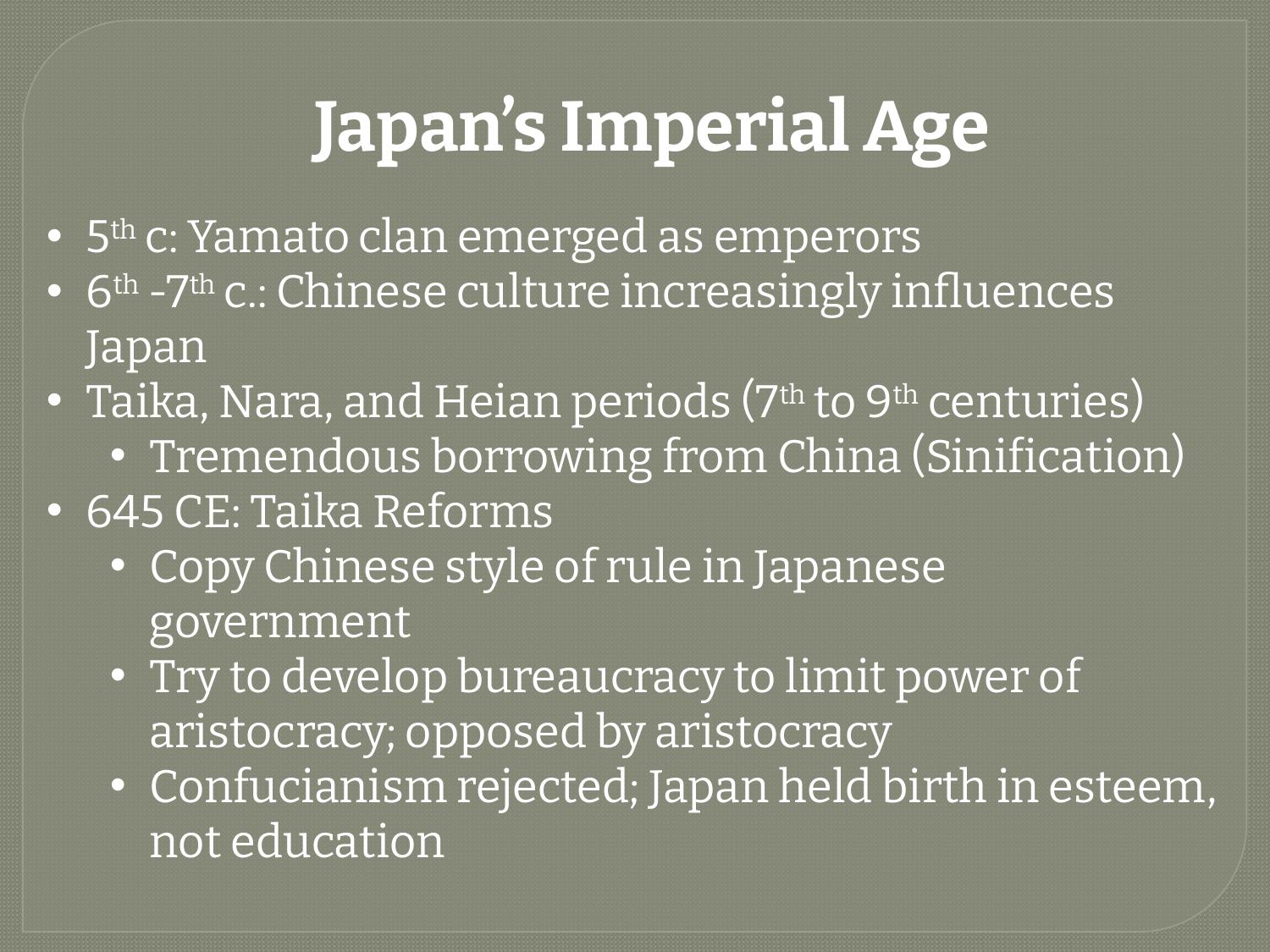

Japan’s Imperial Age
5th c: Yamato clan emerged as emperors
6th -7th c.: Chinese culture increasingly influences Japan
Taika, Nara, and Heian periods (7th to 9th centuries)
Tremendous borrowing from China (Sinification)
645 CE: Taika Reforms
Copy Chinese style of rule in Japanese government
Try to develop bureaucracy to limit power of aristocracy; opposed by aristocracy
Confucianism rejected; Japan held birth in esteem, not education